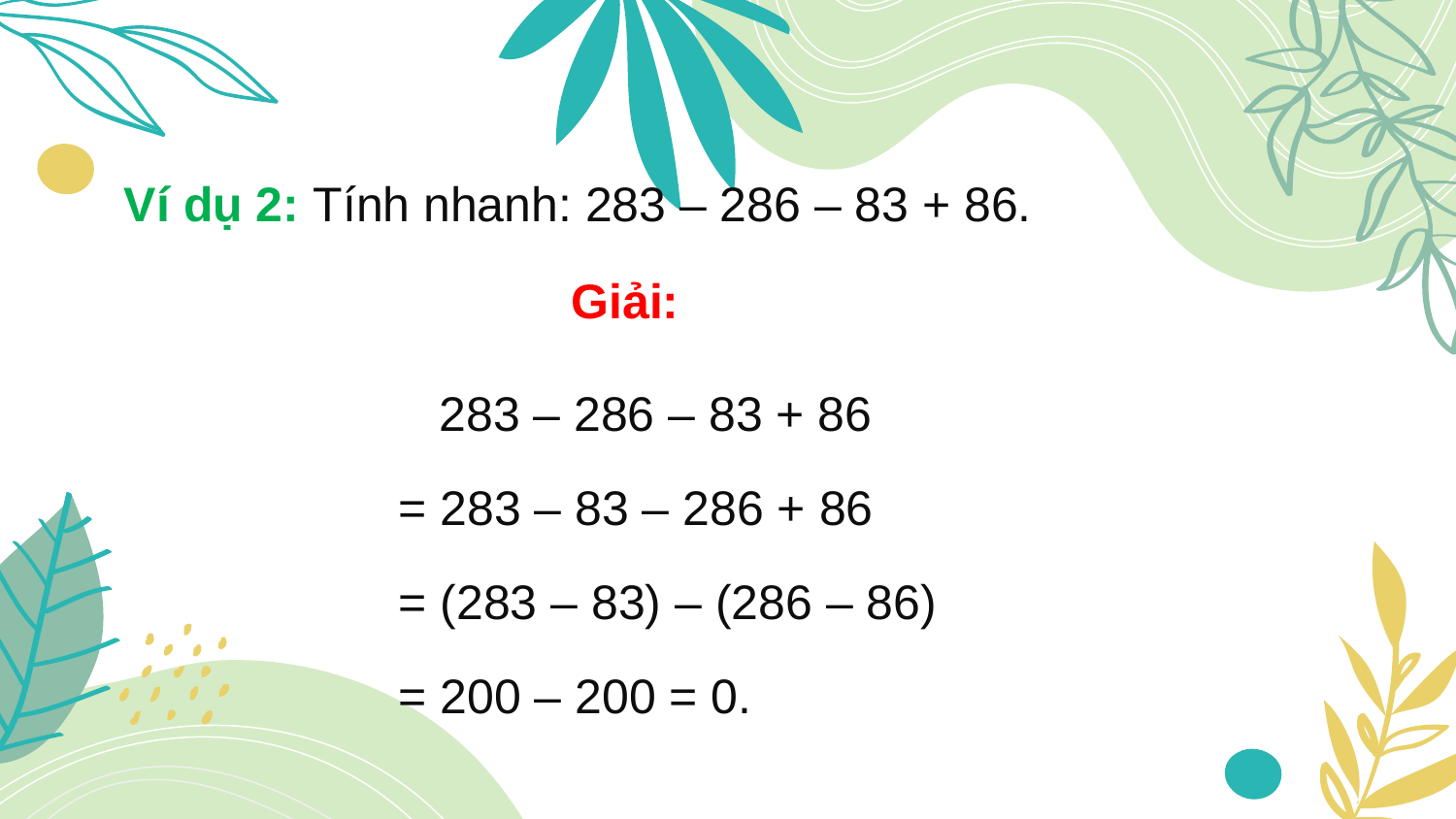

Ví dụ 2: Tính nhanh: 283 – 286 – 83 + 86.

Giải:
   283 – 286 – 83 + 86
= 283 – 83 – 286 + 86
= (283 – 83) – (286 – 86)
= 200 – 200 = 0.